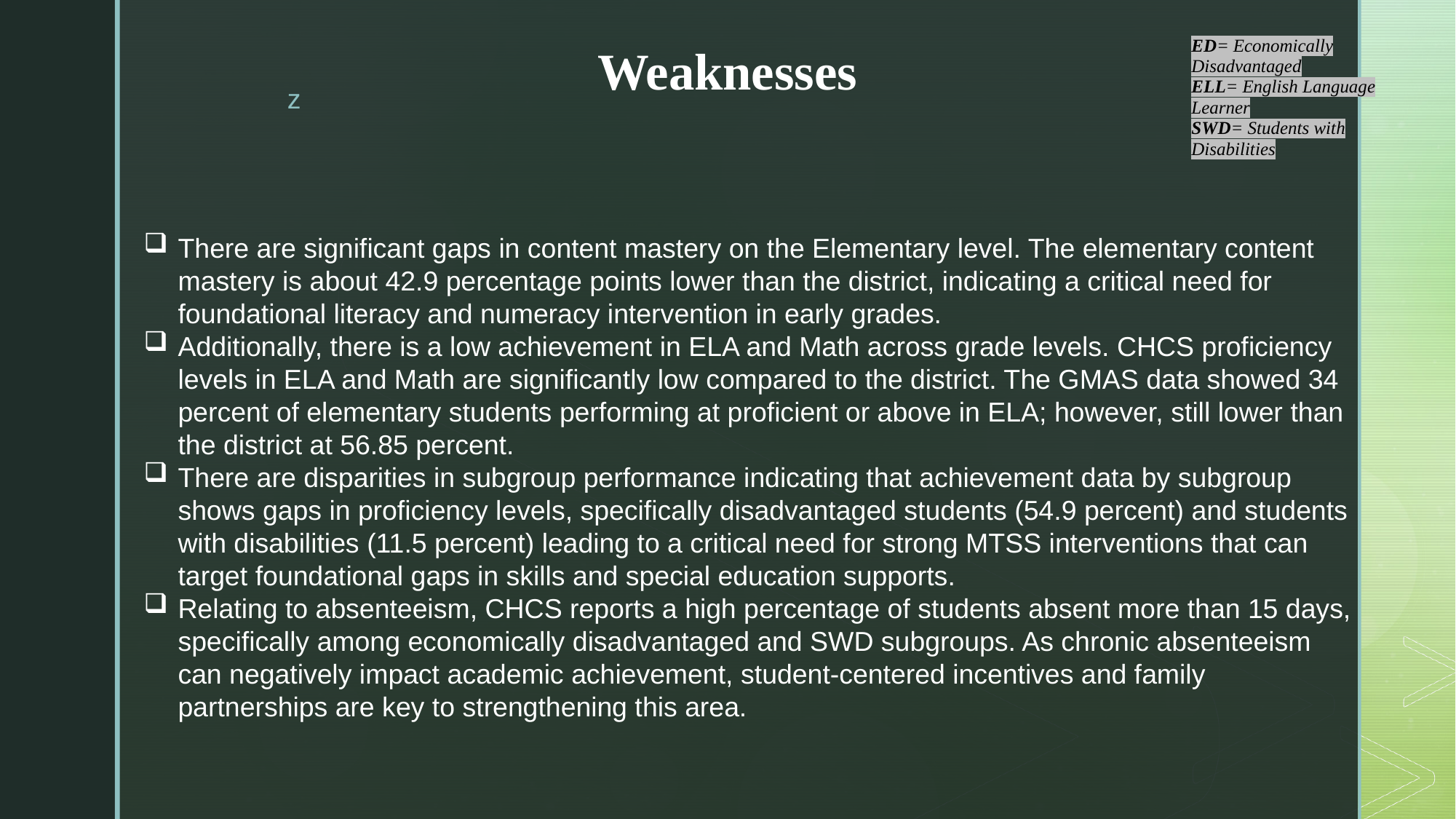

ED= Economically Disadvantaged
ELL= English Language Learner
SWD= Students with Disabilities
# Weaknesses
There are significant gaps in content mastery on the Elementary level. The elementary content mastery is about 42.9 percentage points lower than the district, indicating a critical need for foundational literacy and numeracy intervention in early grades.
Additionally, there is a low achievement in ELA and Math across grade levels. CHCS proficiency levels in ELA and Math are significantly low compared to the district. The GMAS data showed 34 percent of elementary students performing at proficient or above in ELA; however, still lower than the district at 56.85 percent.
There are disparities in subgroup performance indicating that achievement data by subgroup shows gaps in proficiency levels, specifically disadvantaged students (54.9 percent) and students with disabilities (11.5 percent) leading to a critical need for strong MTSS interventions that can target foundational gaps in skills and special education supports.
Relating to absenteeism, CHCS reports a high percentage of students absent more than 15 days, specifically among economically disadvantaged and SWD subgroups. As chronic absenteeism can negatively impact academic achievement, student-centered incentives and family partnerships are key to strengthening this area.